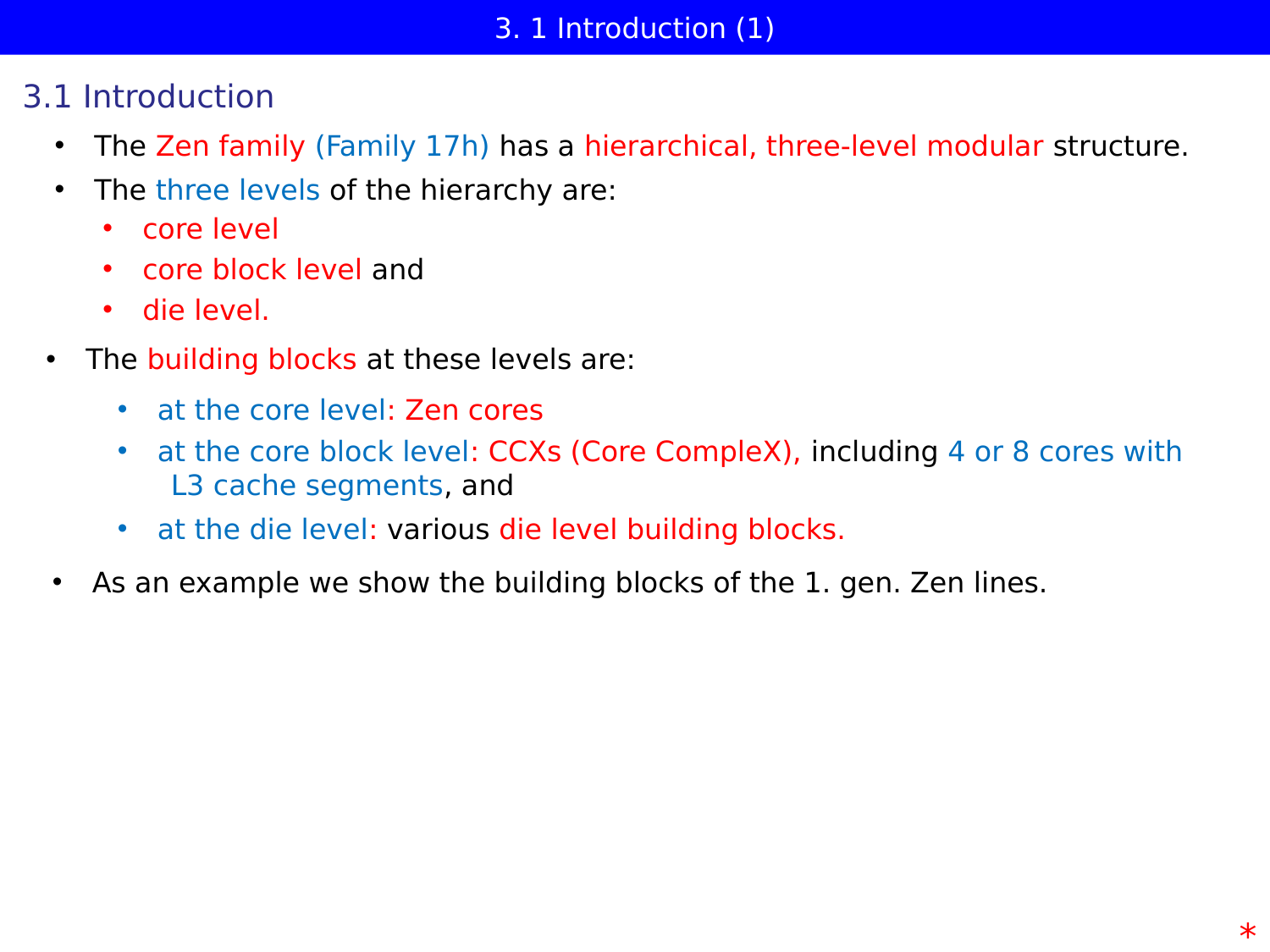

# 3. 1 Introduction (1)
3.1 Introduction
The Zen family (Family 17h) has a hierarchical, three-level modular structure.
The three levels of the hierarchy are:
core level
core block level and
die level.
The building blocks at these levels are:
at the core level: Zen cores
at the core block level: CCXs (Core CompleX), including 4 or 8 cores with
      L3 cache segments, and
at the die level: various die level building blocks.
As an example we show the building blocks of the 1. gen. Zen lines.
*